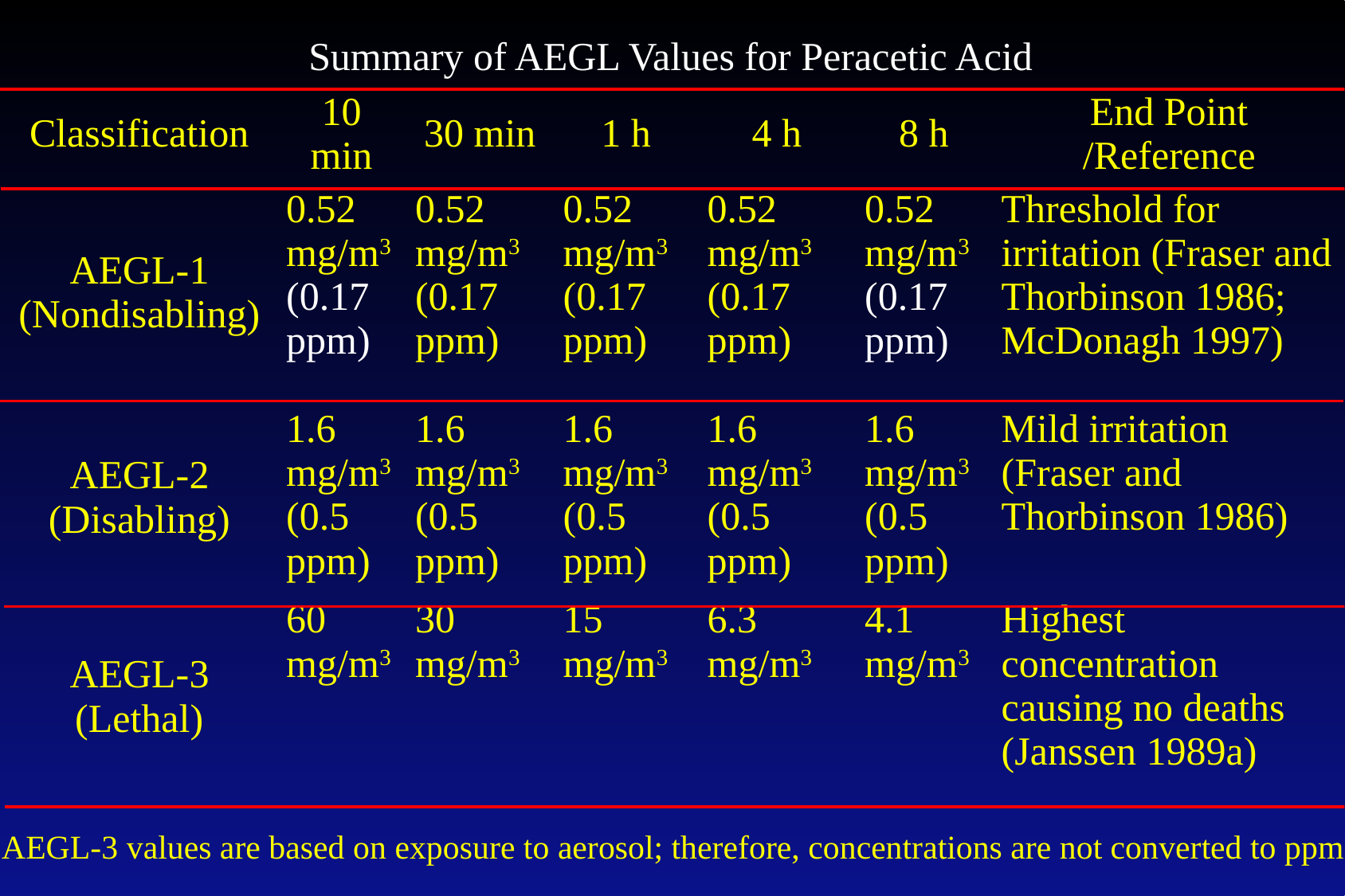

Summary of AEGL Values for Peracetic Acid
| Classification | 10 min | 30 min | 1 h | 4 h | 8 h | End Point /Reference |
| --- | --- | --- | --- | --- | --- | --- |
| AEGL-1 (Nondisabling) | 0.52 mg/m3 (0.17 ppm) | 0.52 mg/m3 (0.17 ppm) | 0.52 mg/m3 (0.17 ppm) | 0.52 mg/m3 (0.17 ppm) | 0.52 mg/m3 (0.17 ppm) | Threshold for irritation (Fraser and Thorbinson 1986; McDonagh 1997) |
| AEGL-2 (Disabling) | 1.6 mg/m3 (0.5 ppm) | 1.6 mg/m3 (0.5 ppm) | 1.6 mg/m3 (0.5 ppm) | 1.6 mg/m3 (0.5 ppm) | 1.6 mg/m3 (0.5 ppm) | Mild irritation (Fraser and Thorbinson 1986) |
| AEGL-3 (Lethal) | 60 mg/m3 | 30 mg/m3 | 15 mg/m3 | 6.3 mg/m3 | 4.1 mg/m3 | Highest concentration causing no deaths (Janssen 1989a) |
AEGL-3 values are based on exposure to aerosol; therefore, concentrations are not converted to ppm.